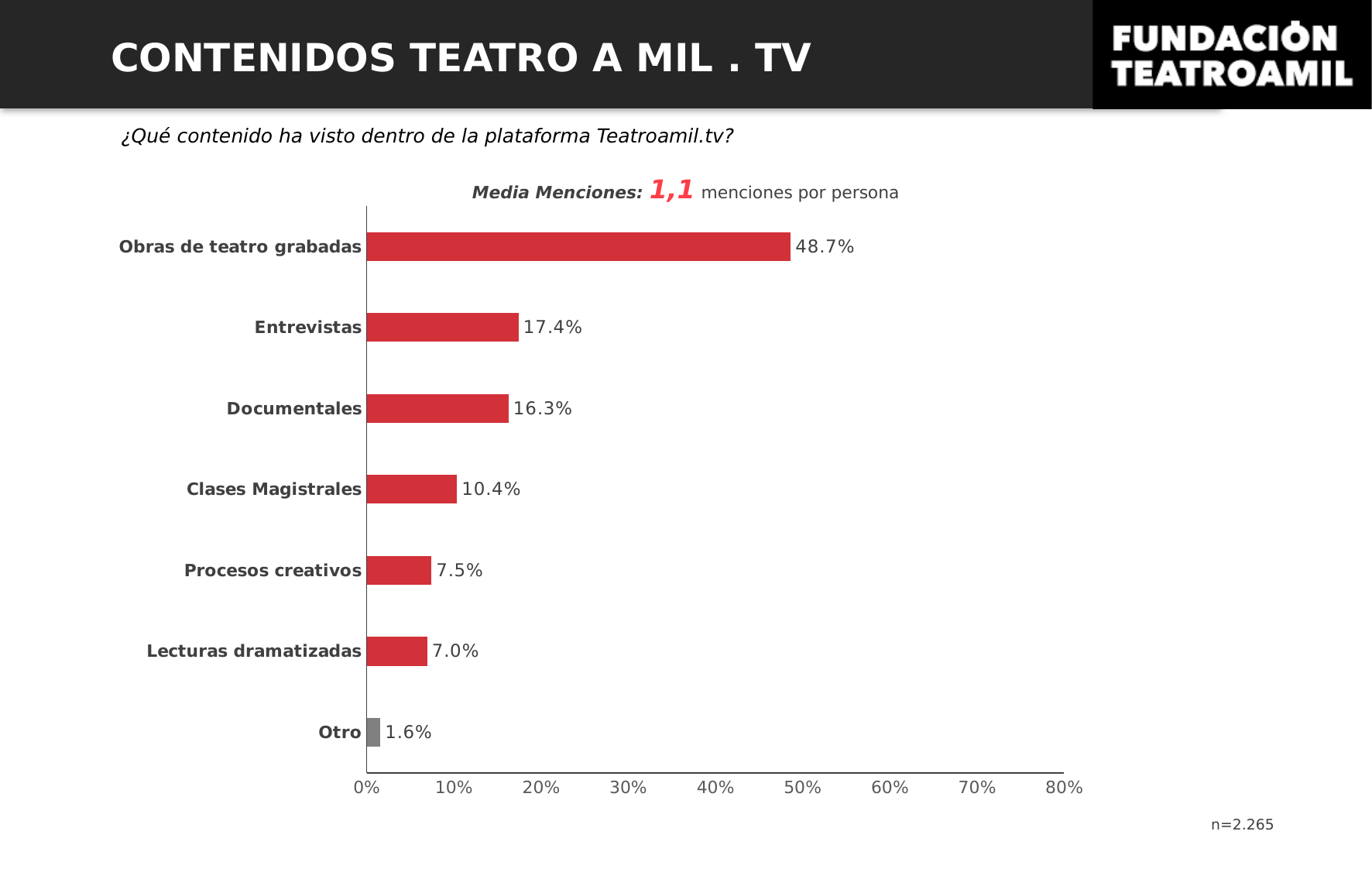

CONTENIDOS TEATRO A MIL . TV
¿Qué contenido ha visto dentro de la plataforma Teatroamil.tv?
Media Menciones: 1,1 menciones por persona

### Chart

| Category | Serie 1 |
|---|---|
| Otro | 0.015894039735099338 |
| Lecturas dramatizadas | 0.06975717439293598 |
| Procesos creativos | 0.07461368653421634 |
| Clases Magistrales | 0.10375275938189846 |
| Documentales | 0.1629139072847682 |
| Entrevistas | 0.17439293598233996 |
| Obras de teatro grabadas | 0.48653421633554084 |
n=2.265